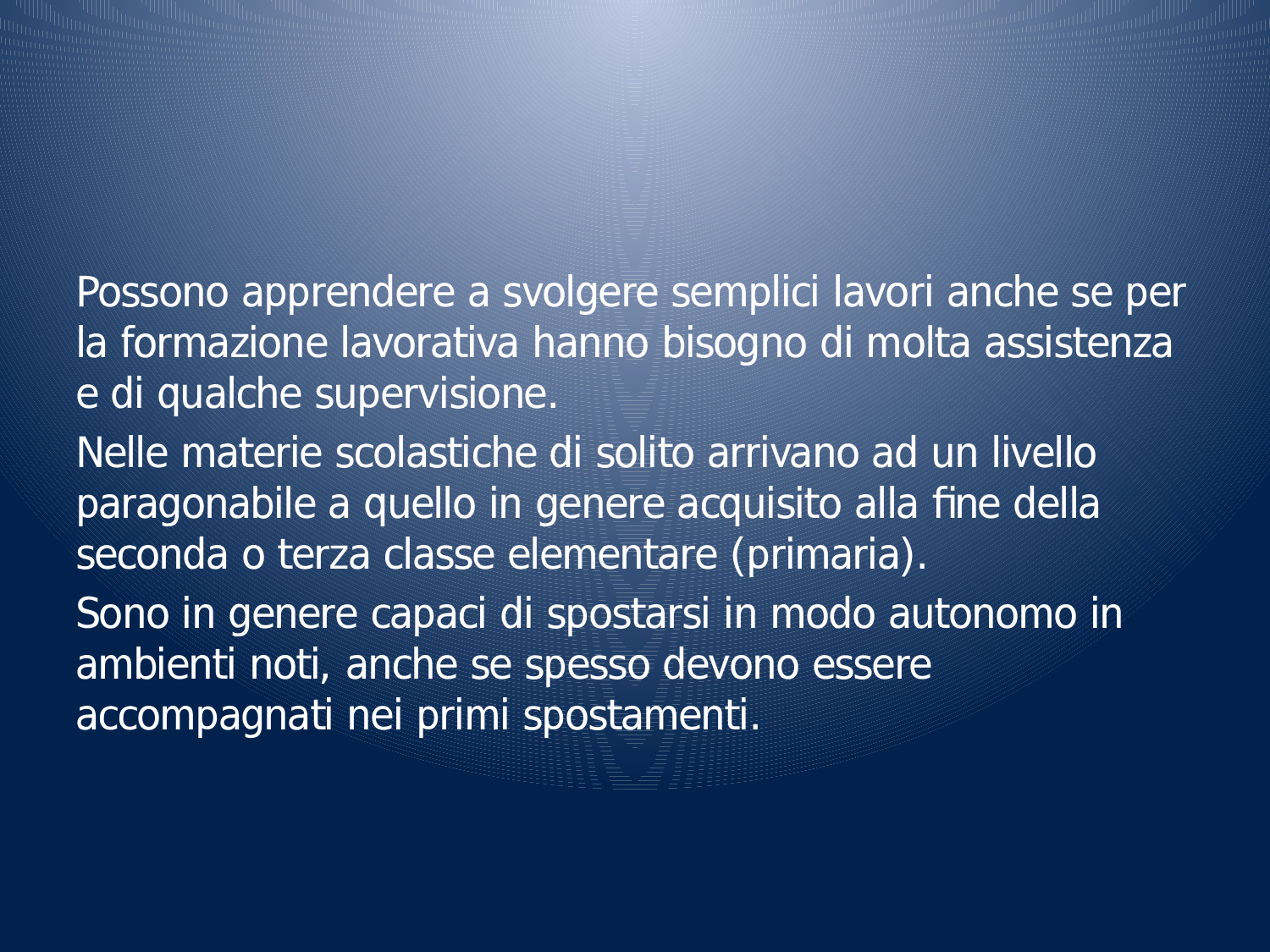

#
Possono apprendere a svolgere semplici lavori anche se per la formazione lavorativa hanno bisogno di molta assistenza e di qualche supervisione.
Nelle materie scolastiche di solito arrivano ad un livello paragonabile a quello in genere acquisito alla fine della seconda o terza classe elementare (primaria).
Sono in genere capaci di spostarsi in modo autonomo in ambienti noti, anche se spesso devono essere accompagnati nei primi spostamenti.